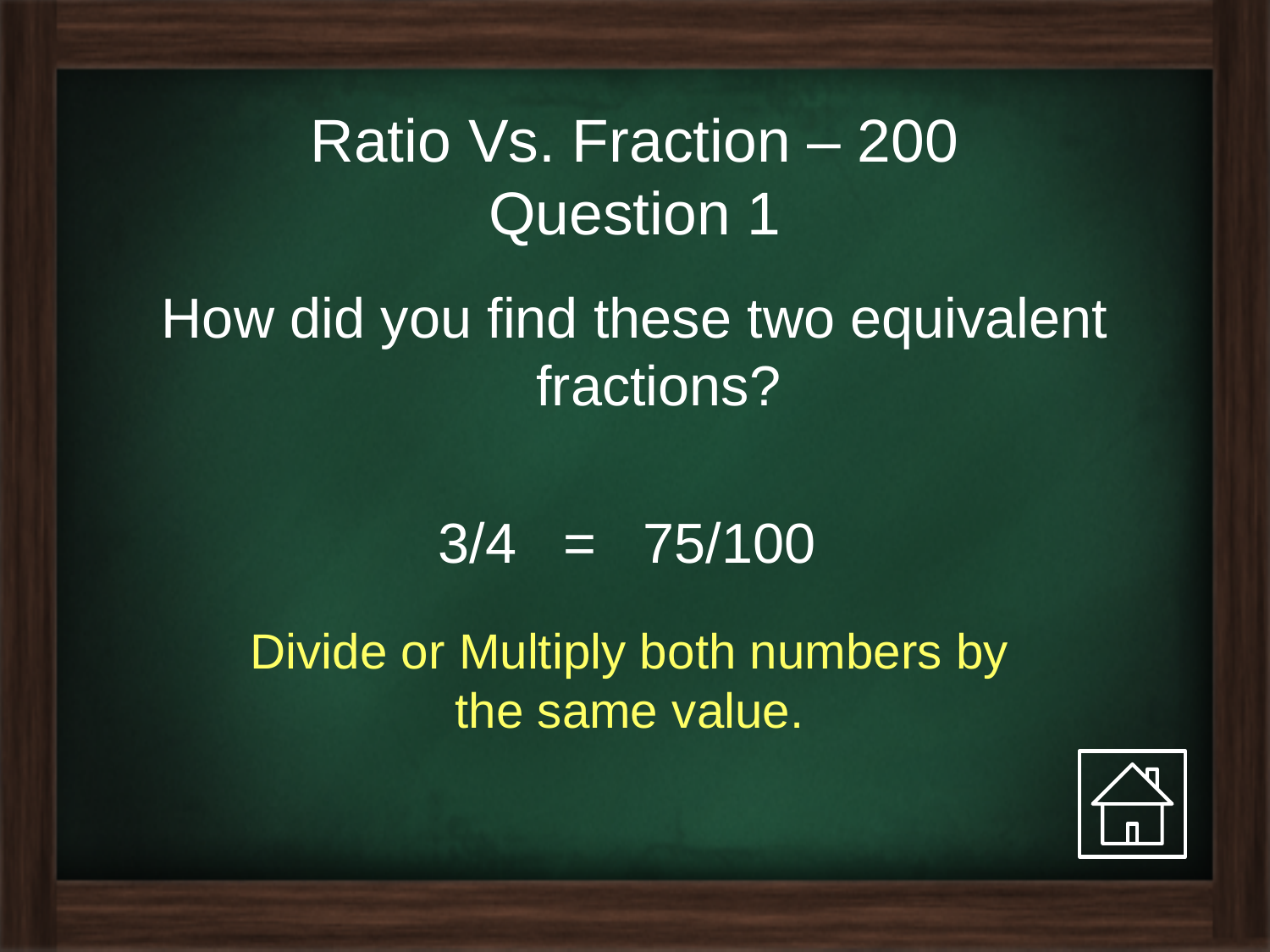

# Ratio Vs. Fraction – 200 Question 1
How did you find these two equivalent fractions?

3/4   =   75/100
Divide or Multiply both numbers by the same value.